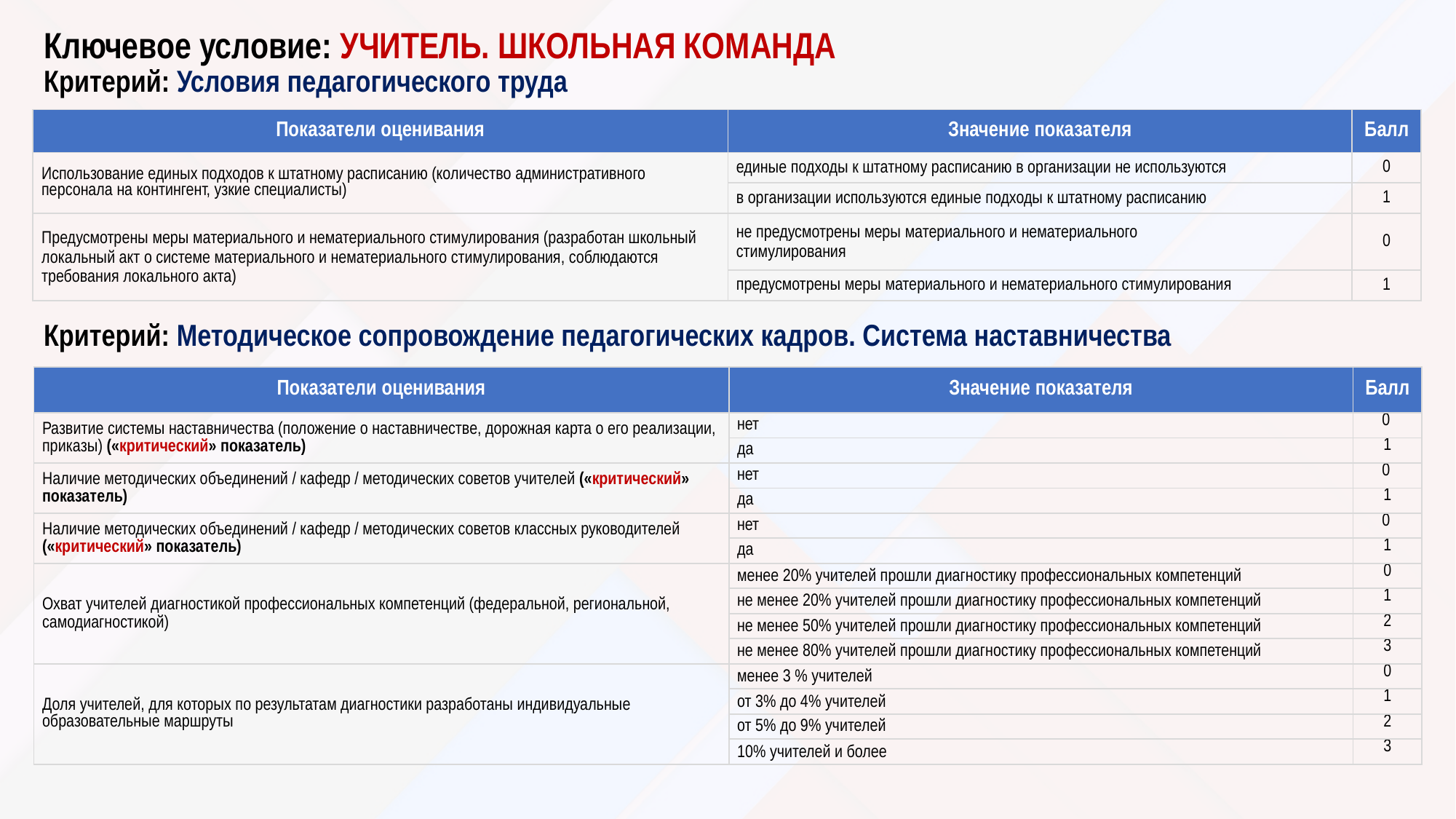

# Ключевое условие: УЧИТЕЛЬ. ШКОЛЬНАЯ КОМАНДА Критерий: Условия педагогического труда
| Показатели оценивания | Значение показателя | Балл |
| --- | --- | --- |
| Использование единых подходов к штатному расписанию (количество административного персонала на контингент, узкие специалисты) | единые подходы к штатному расписанию в организации не используются | 0 |
|  | в организации используются единые подходы к штатному расписанию | 1 |
| Предусмотрены меры материального и нематериального стимулирования (разработан школьный локальный акт о системе материального и нематериального стимулирования, соблюдаются требования локального акта) | не предусмотрены меры материального и нематериального стимулирования | 0 |
|  | предусмотрены меры материального и нематериального стимулирования | 1 |
Критерий: Методическое сопровождение педагогических кадров. Система наставничества
| Показатели оценивания | Значение показателя | Балл |
| --- | --- | --- |
| Развитие системы наставничества (положение о наставничестве, дорожная карта о его реализации, приказы) («критический» показатель) | нет | 0 |
|  | да | 1 |
| Наличие методических объединений / кафедр / методических советов учителей («критический» показатель) | нет | 0 |
|  | да | 1 |
| Наличие методических объединений / кафедр / методических советов классных руководителей («критический» показатель) | нет | 0 |
|  | да | 1 |
| Охват учителей диагностикой профессиональных компетенций (федеральной, региональной, самодиагностикой) | менее 20% учителей прошли диагностику профессиональных компетенций | 0 |
|  | не менее 20% учителей прошли диагностику профессиональных компетенций | 1 |
|  | не менее 50% учителей прошли диагностику профессиональных компетенций | 2 |
|  | не менее 80% учителей прошли диагностику профессиональных компетенций | 3 |
| Доля учителей, для которых по результатам диагностики разработаны индивидуальные образовательные маршруты | менее 3 % учителей | 0 |
|  | от 3% до 4% учителей | 1 |
|  | от 5% до 9% учителей | 2 |
|  | 10% учителей и более | 3 |